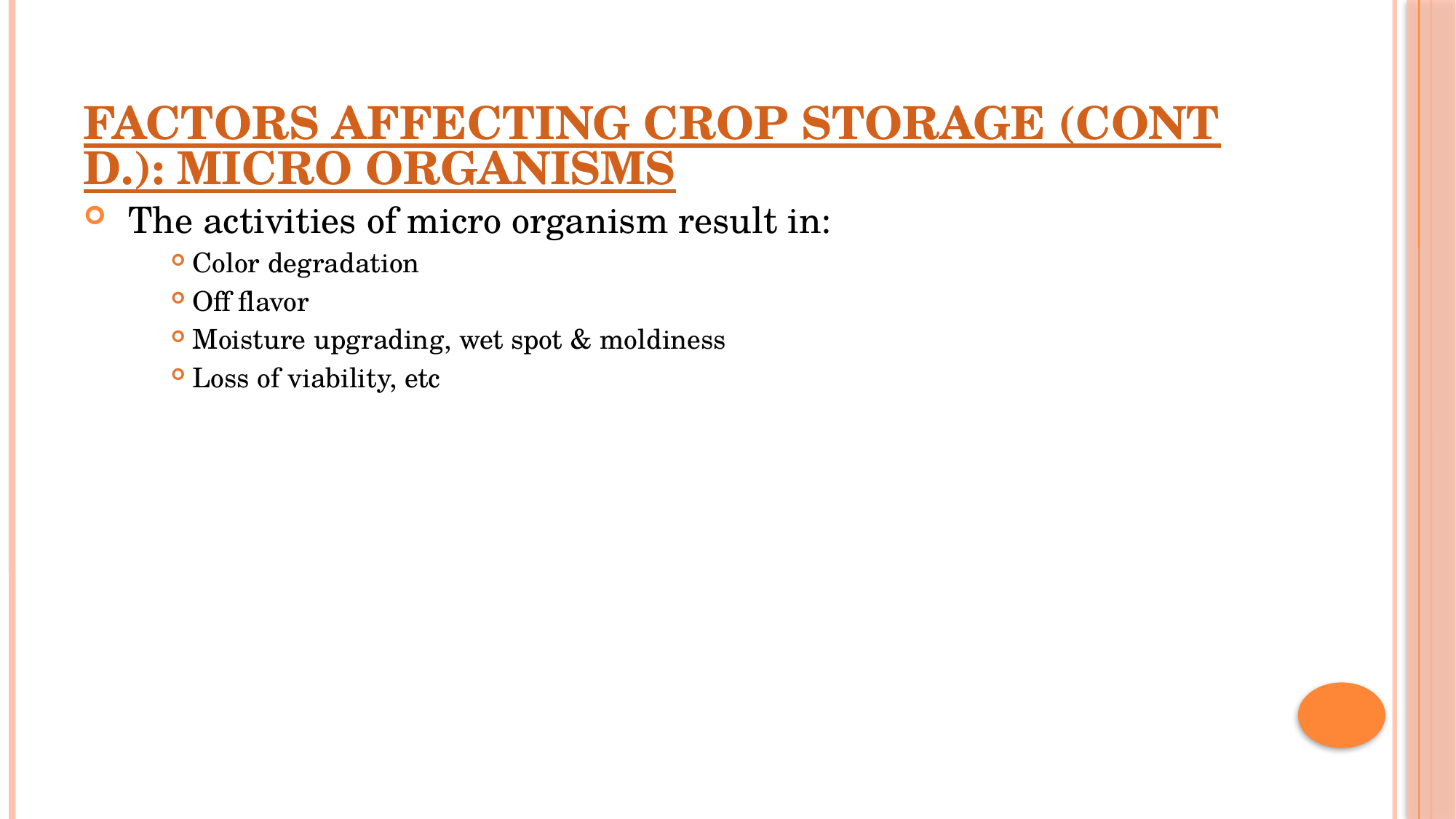

# Factors affecting Crop Storage (Contd.): Micro Organisms
 The activities of micro organism result in:
Color degradation
Off flavor
Moisture upgrading, wet spot & moldiness
Loss of viability, etc